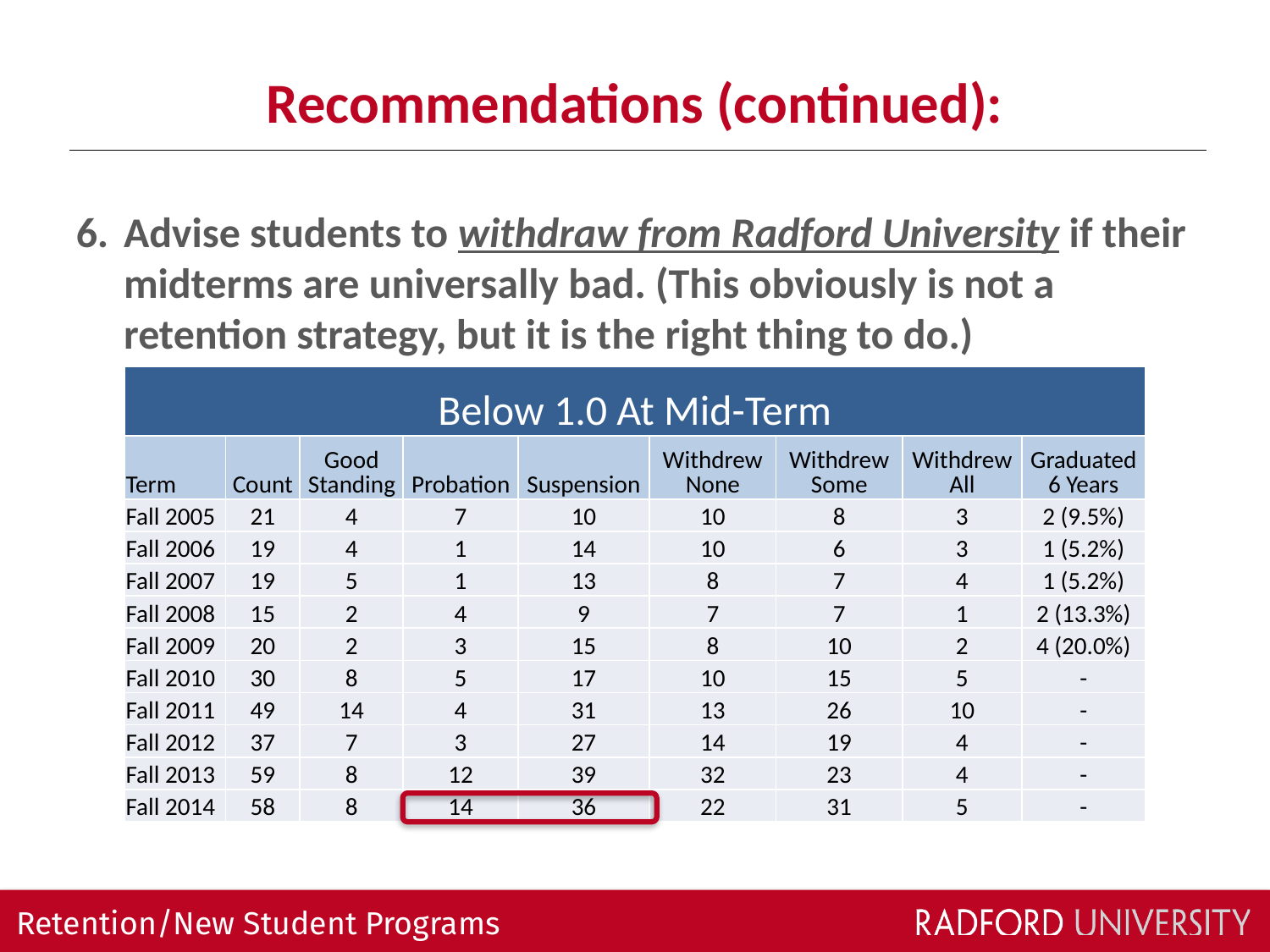

# Recommendations (continued):
Advise students to withdraw from Radford University if their midterms are universally bad. (This obviously is not a retention strategy, but it is the right thing to do.)
| Below 1.0 At Mid-Term |  |  |  |  |  |  |  |  |
| --- | --- | --- | --- | --- | --- | --- | --- | --- |
| Term | Count | Good Standing | Probation | Suspension | Withdrew None | Withdrew Some | Withdrew All | Graduated 6 Years |
| Fall 2005 | 21 | 4 | 7 | 10 | 10 | 8 | 3 | 2 (9.5%) |
| Fall 2006 | 19 | 4 | 1 | 14 | 10 | 6 | 3 | 1 (5.2%) |
| Fall 2007 | 19 | 5 | 1 | 13 | 8 | 7 | 4 | 1 (5.2%) |
| Fall 2008 | 15 | 2 | 4 | 9 | 7 | 7 | 1 | 2 (13.3%) |
| Fall 2009 | 20 | 2 | 3 | 15 | 8 | 10 | 2 | 4 (20.0%) |
| Fall 2010 | 30 | 8 | 5 | 17 | 10 | 15 | 5 | - |
| Fall 2011 | 49 | 14 | 4 | 31 | 13 | 26 | 10 | - |
| Fall 2012 | 37 | 7 | 3 | 27 | 14 | 19 | 4 | - |
| Fall 2013 | 59 | 8 | 12 | 39 | 32 | 23 | 4 | - |
| Fall 2014 | 58 | 8 | 14 | 36 | 22 | 31 | 5 | - |

Retention/New Student Programs